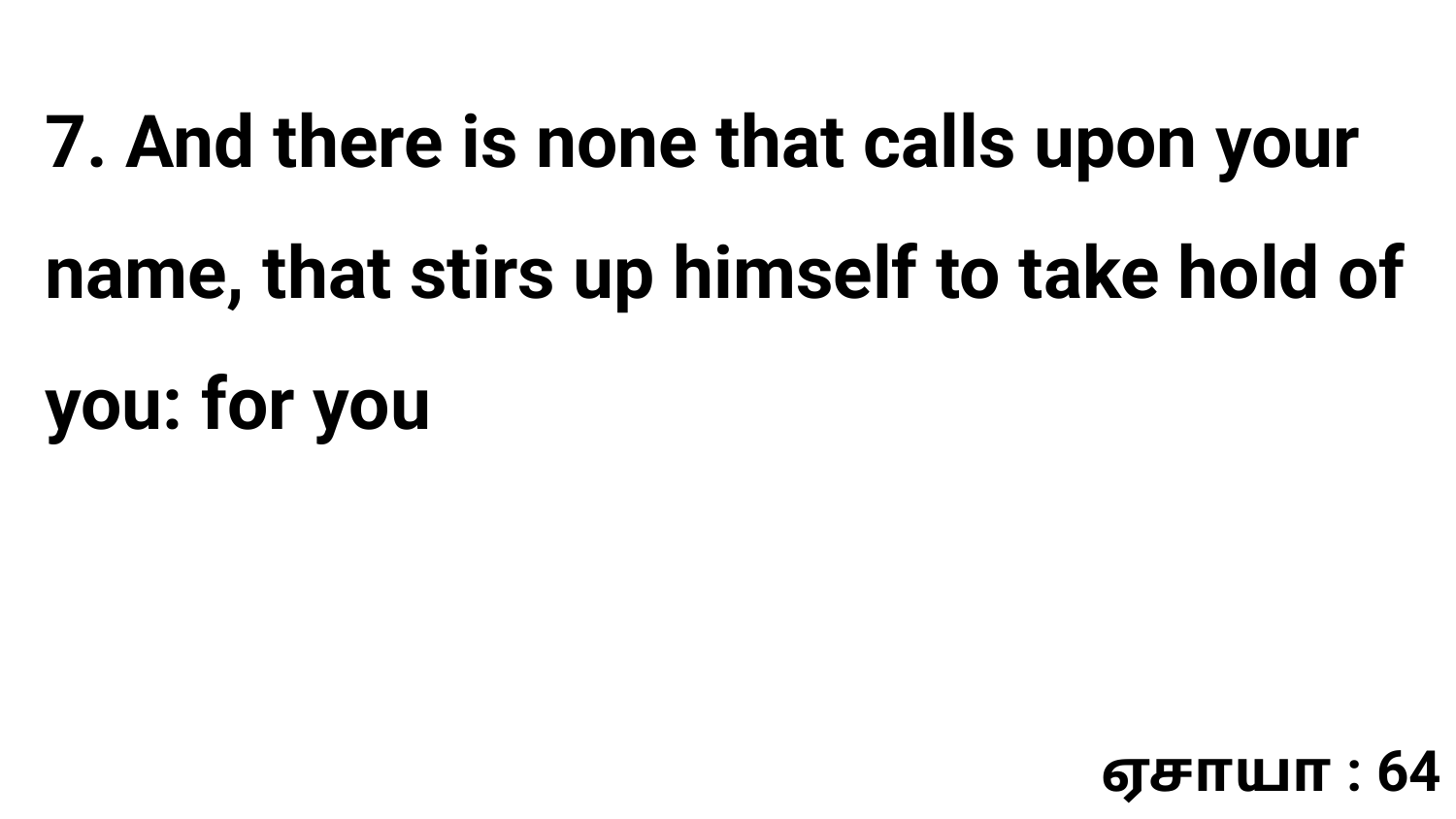

7. And there is none that calls upon your name, that stirs up himself to take hold of you: for you
ஏசாயா : 64